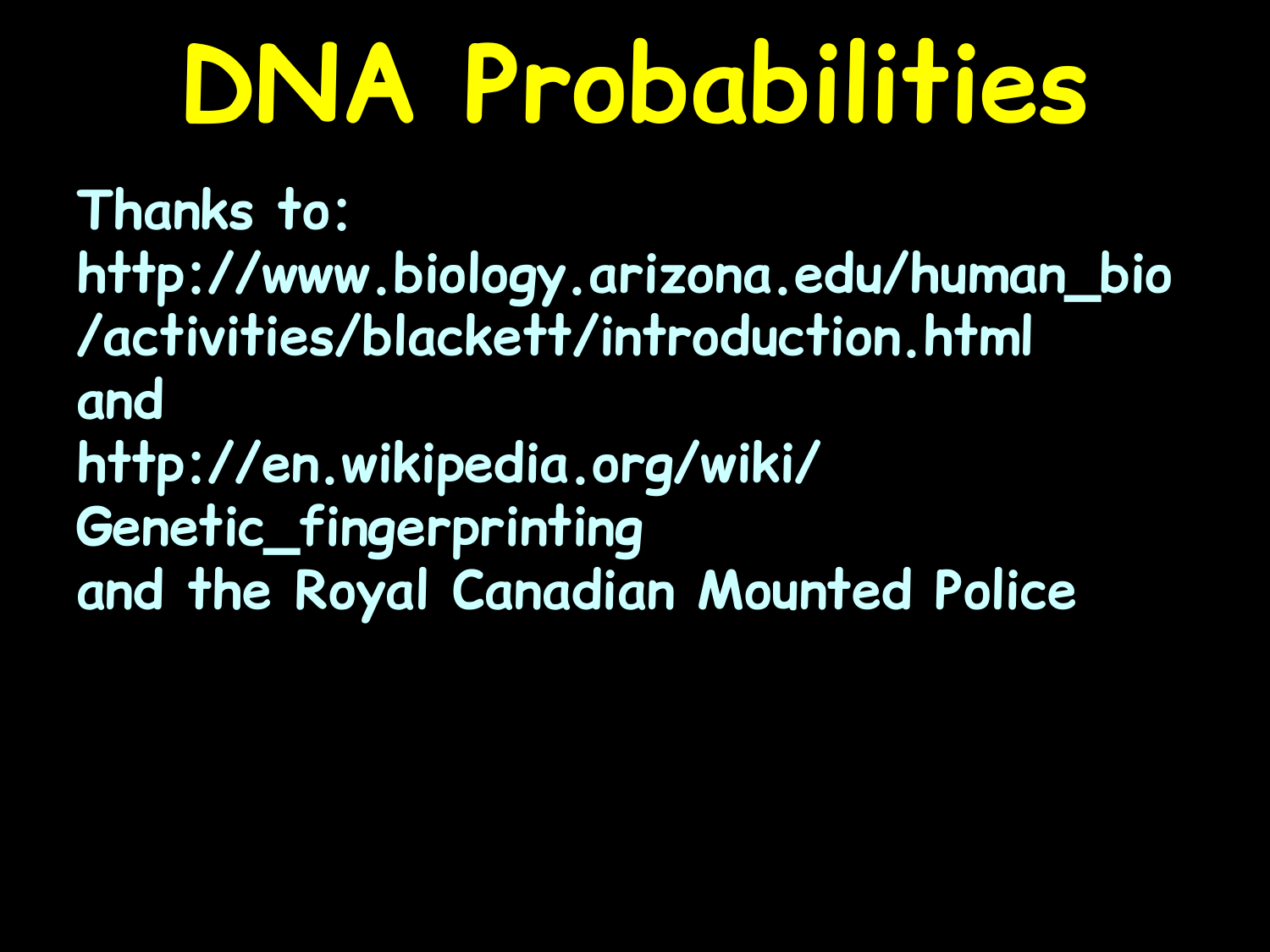

# DNA Probabilities
Thanks to: http://www.biology.arizona.edu/human_bio/activities/blackett/introduction.html
and
http://en.wikipedia.org/wiki/Genetic_fingerprinting
and the Royal Canadian Mounted Police